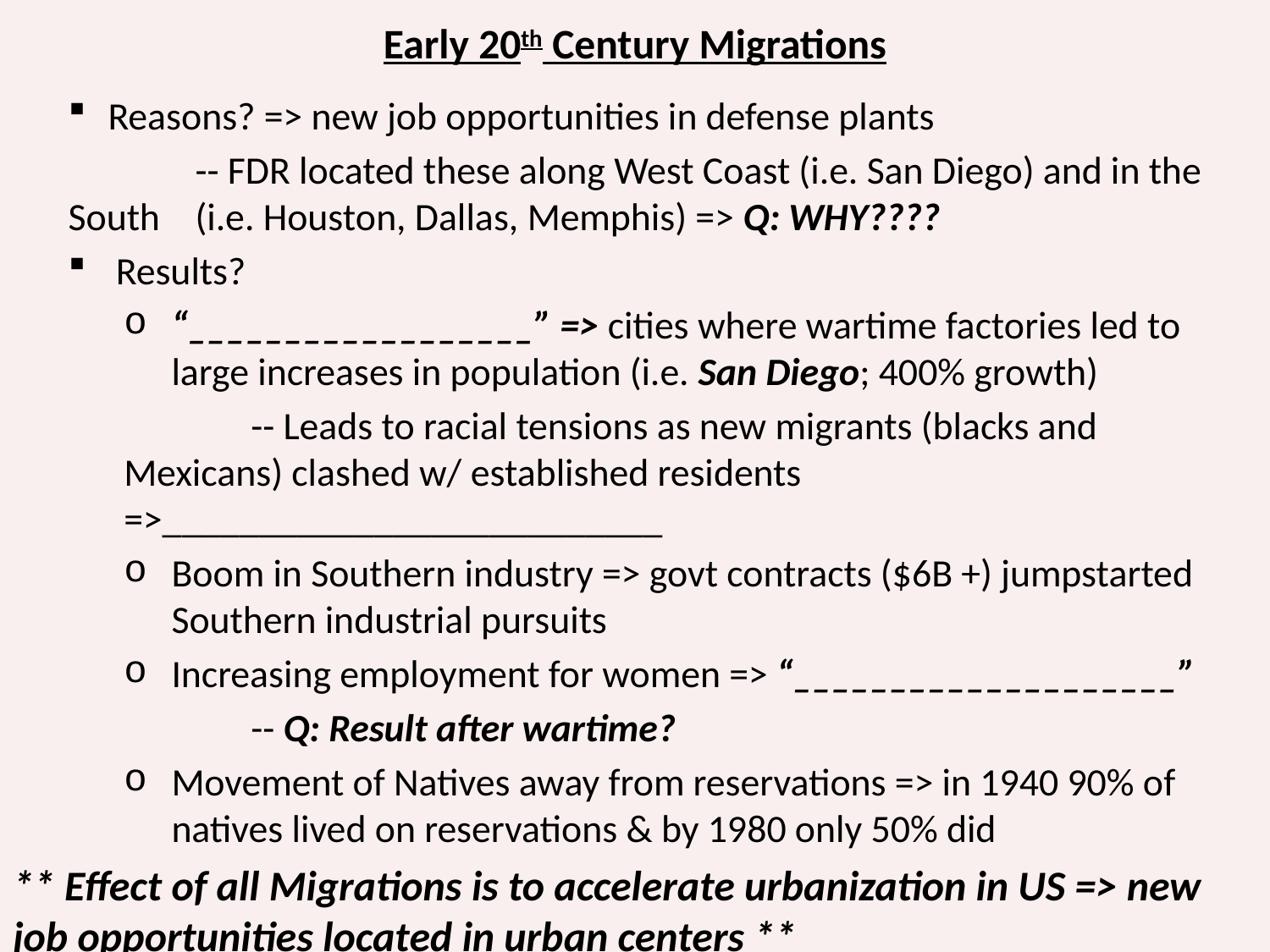

# Early 20th Century Migrations
Reasons? => new job opportunities in defense plants
	-- FDR located these along West Coast (i.e. San Diego) and in the South 	(i.e. Houston, Dallas, Memphis) => Q: WHY????
Results?
“__________________” => cities where wartime factories led to large increases in population (i.e. San Diego; 400% growth)
	-- Leads to racial tensions as new migrants (blacks and Mexicans) clashed w/ established residents =>__________________________
Boom in Southern industry => govt contracts ($6B +) jumpstarted Southern industrial pursuits
Increasing employment for women => “____________________”
	-- Q: Result after wartime?
Movement of Natives away from reservations => in 1940 90% of natives lived on reservations & by 1980 only 50% did
** Effect of all Migrations is to accelerate urbanization in US => new job opportunities located in urban centers **